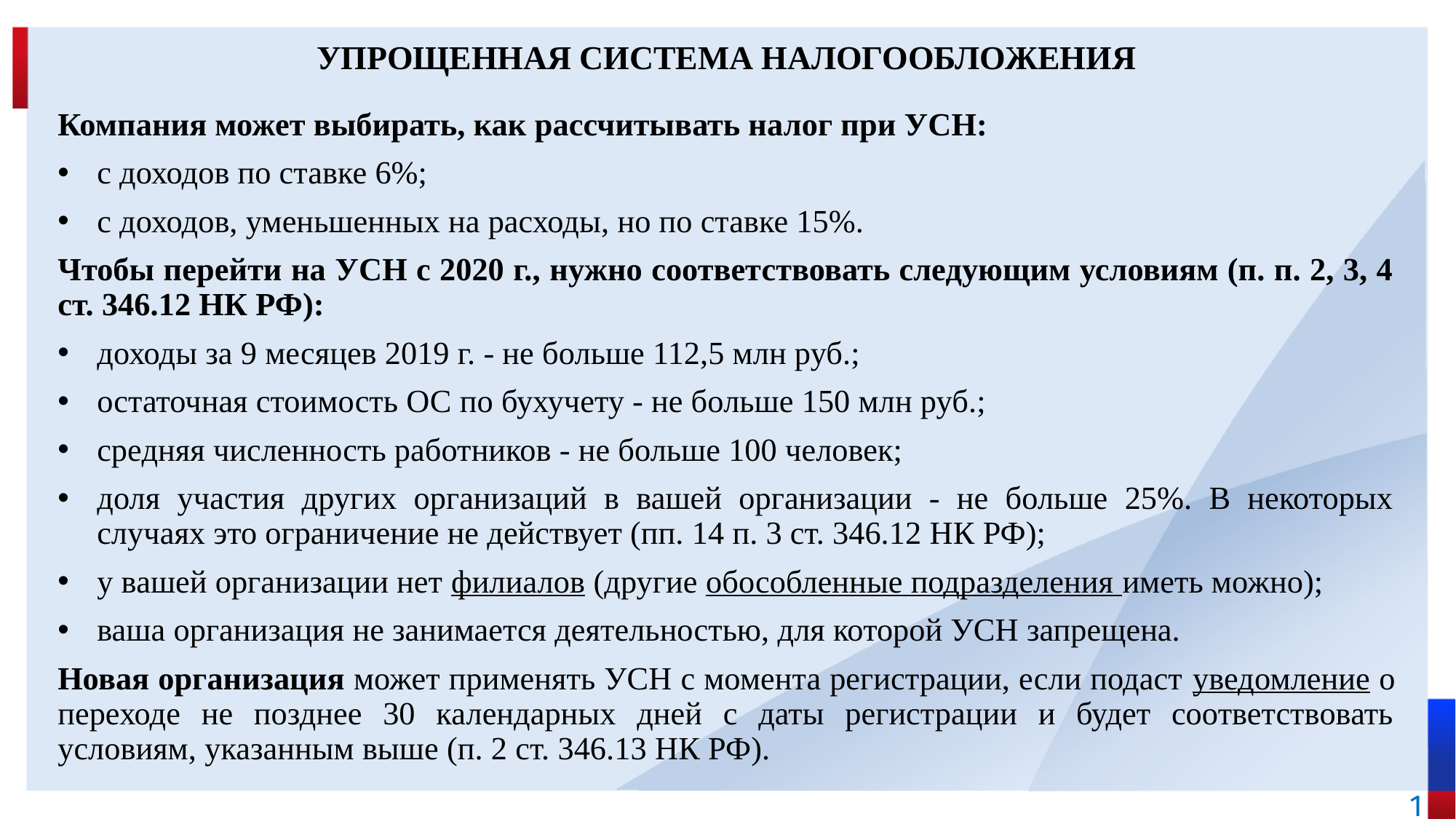

# УПРОЩЕННАЯ СИСТЕМА НАЛОГООБЛОЖЕНИЯ
Компания может выбирать, как рассчитывать налог при УСН:
с доходов по ставке 6%;
с доходов, уменьшенных на расходы, но по ставке 15%.
Чтобы перейти на УСН с 2020 г., нужно соответствовать следующим условиям (п. п. 2, 3, 4 ст. 346.12 НК РФ):
доходы за 9 месяцев 2019 г. - не больше 112,5 млн руб.;
остаточная стоимость ОС по бухучету - не больше 150 млн руб.;
средняя численность работников - не больше 100 человек;
доля участия других организаций в вашей организации - не больше 25%. В некоторых случаях это ограничение не действует (пп. 14 п. 3 ст. 346.12 НК РФ);
у вашей организации нет филиалов (другие обособленные подразделения иметь можно);
ваша организация не занимается деятельностью, для которой УСН запрещена.
Новая организация может применять УСН с момента регистрации, если подаст уведомление о переходе не позднее 30 календарных дней с даты регистрации и будет соответствовать условиям, указанным выше (п. 2 ст. 346.13 НК РФ).

1